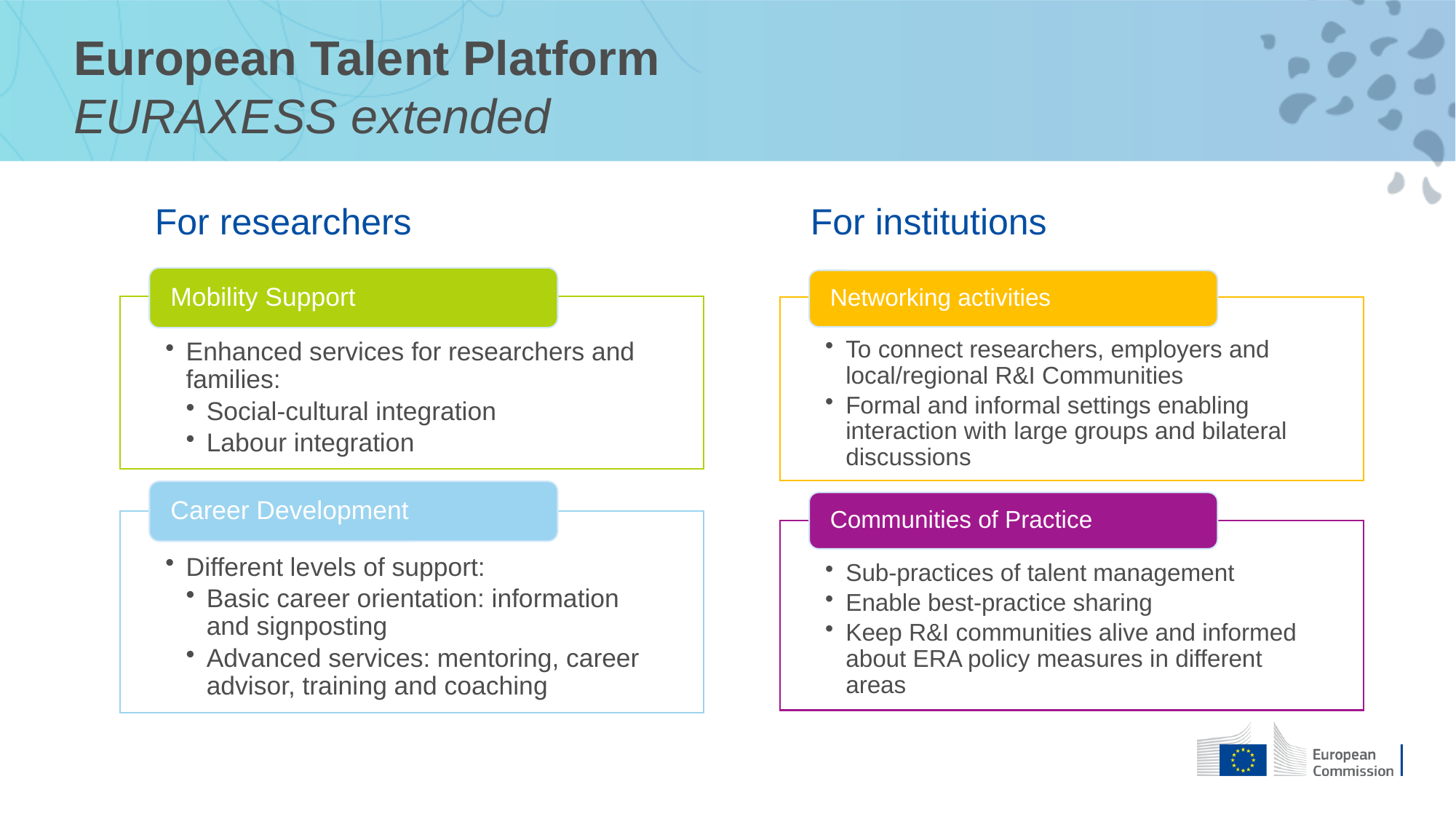

European Talent Platform
EURAXESS extended
For researchers
For institutions
Enhanced services for researchers and families:
Social-cultural integration
Labour integration
Mobility Support
Different levels of support:
Basic career orientation: information and signposting
Advanced services: mentoring, career advisor, training and coaching
Career Development
To connect researchers, employers and local/regional R&I Communities
Formal and informal settings enabling interaction with large groups and bilateral discussions
Networking activities
Sub-practices of talent management
Enable best-practice sharing
Keep R&I communities alive and informed about ERA policy measures in different areas
Communities of Practice